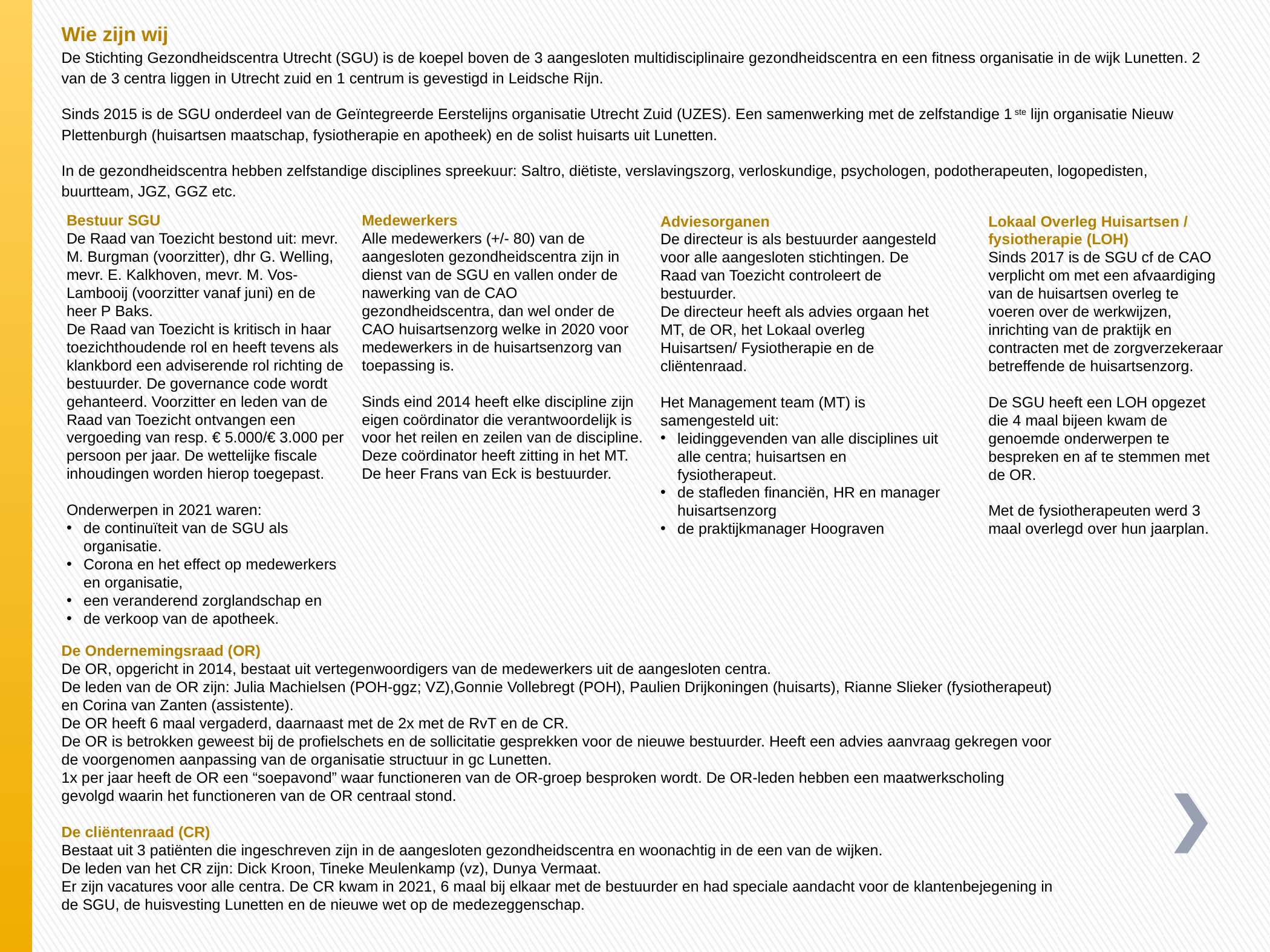

Wie zijn wij
De Stichting Gezondheidscentra Utrecht (SGU) is de koepel boven de 3 aangesloten multidisciplinaire gezondheidscentra en een fitness organisatie in de wijk Lunetten. 2 van de 3 centra liggen in Utrecht zuid en 1 centrum is gevestigd in Leidsche Rijn.
Sinds 2015 is de SGU onderdeel van de Geïntegreerde Eerstelijns organisatie Utrecht Zuid (UZES). Een samenwerking met de zelfstandige 1ste lijn organisatie Nieuw Plettenburgh (huisartsen maatschap, fysiotherapie en apotheek) en de solist huisarts uit Lunetten.
In de gezondheidscentra hebben zelfstandige disciplines spreekuur: Saltro, diëtiste, verslavingszorg, verloskundige, psychologen, podotherapeuten, logopedisten, buurtteam, JGZ, GGZ etc.
Bestuur SGU
De Raad van Toezicht bestond uit: mevr. M. Burgman (voorzitter), dhr G. Welling, mevr. E. Kalkhoven, mevr. M. Vos-Lambooij (voorzitter vanaf juni) en de heer P Baks.
De Raad van Toezicht is kritisch in haar toezichthoudende rol en heeft tevens als klankbord een adviserende rol richting de bestuurder. De governance code wordt gehanteerd. Voorzitter en leden van de Raad van Toezicht ontvangen een vergoeding van resp. € 5.000/€ 3.000 per persoon per jaar. De wettelijke fiscale inhoudingen worden hierop toegepast.

Onderwerpen in 2021 waren:
de continuïteit van de SGU als organisatie.
Corona en het effect op medewerkers en organisatie,
een veranderend zorglandschap en
de verkoop van de apotheek.
Medewerkers
Alle medewerkers (+/- 80) van de aangesloten gezondheidscentra zijn in dienst van de SGU en vallen onder de nawerking van de CAO gezondheidscentra, dan wel onder de CAO huisartsenzorg welke in 2020 voor medewerkers in de huisartsenzorg van toepassing is.

Sinds eind 2014 heeft elke discipline zijn eigen coördinator die verantwoordelijk is voor het reilen en zeilen van de discipline. Deze coördinator heeft zitting in het MT. De heer Frans van Eck is bestuurder.
Adviesorganen
De directeur is als bestuurder aangesteld voor alle aangesloten stichtingen. De Raad van Toezicht controleert de bestuurder.
De directeur heeft als advies orgaan het MT, de OR, het Lokaal overleg Huisartsen/ Fysiotherapie en de cliëntenraad.

Het Management team (MT) is samengesteld uit:
leidinggevenden van alle disciplines uit alle centra; huisartsen en fysiotherapeut.
de stafleden financiën, HR en manager huisartsenzorg
de praktijkmanager Hoograven
Lokaal Overleg Huisartsen / fysiotherapie (LOH)
Sinds 2017 is de SGU cf de CAO verplicht om met een afvaardiging van de huisartsen overleg te voeren over de werkwijzen, inrichting van de praktijk en contracten met de zorgverzekeraar betreffende de huisartsenzorg.

De SGU heeft een LOH opgezet die 4 maal bijeen kwam de genoemde onderwerpen te bespreken en af te stemmen met de OR.

Met de fysiotherapeuten werd 3 maal overlegd over hun jaarplan.

De Ondernemingsraad (OR)
De OR, opgericht in 2014, bestaat uit vertegenwoordigers van de medewerkers uit de aangesloten centra.
De leden van de OR zijn: Julia Machielsen (POH-ggz; VZ),Gonnie Vollebregt (POH), Paulien Drijkoningen (huisarts), Rianne Slieker (fysiotherapeut) en Corina van Zanten (assistente).
De OR heeft 6 maal vergaderd, daarnaast met de 2x met de RvT en de CR.
De OR is betrokken geweest bij de profielschets en de sollicitatie gesprekken voor de nieuwe bestuurder. Heeft een advies aanvraag gekregen voor de voorgenomen aanpassing van de organisatie structuur in gc Lunetten.
1x per jaar heeft de OR een “soepavond” waar functioneren van de OR-groep besproken wordt. De OR-leden hebben een maatwerkscholing gevolgd waarin het functioneren van de OR centraal stond.

De cliëntenraad (CR)
Bestaat uit 3 patiënten die ingeschreven zijn in de aangesloten gezondheidscentra en woonachtig in de een van de wijken.
De leden van het CR zijn: Dick Kroon, Tineke Meulenkamp (vz), Dunya Vermaat.
Er zijn vacatures voor alle centra. De CR kwam in 2021, 6 maal bij elkaar met de bestuurder en had speciale aandacht voor de klantenbejegening in de SGU, de huisvesting Lunetten en de nieuwe wet op de medezeggenschap.